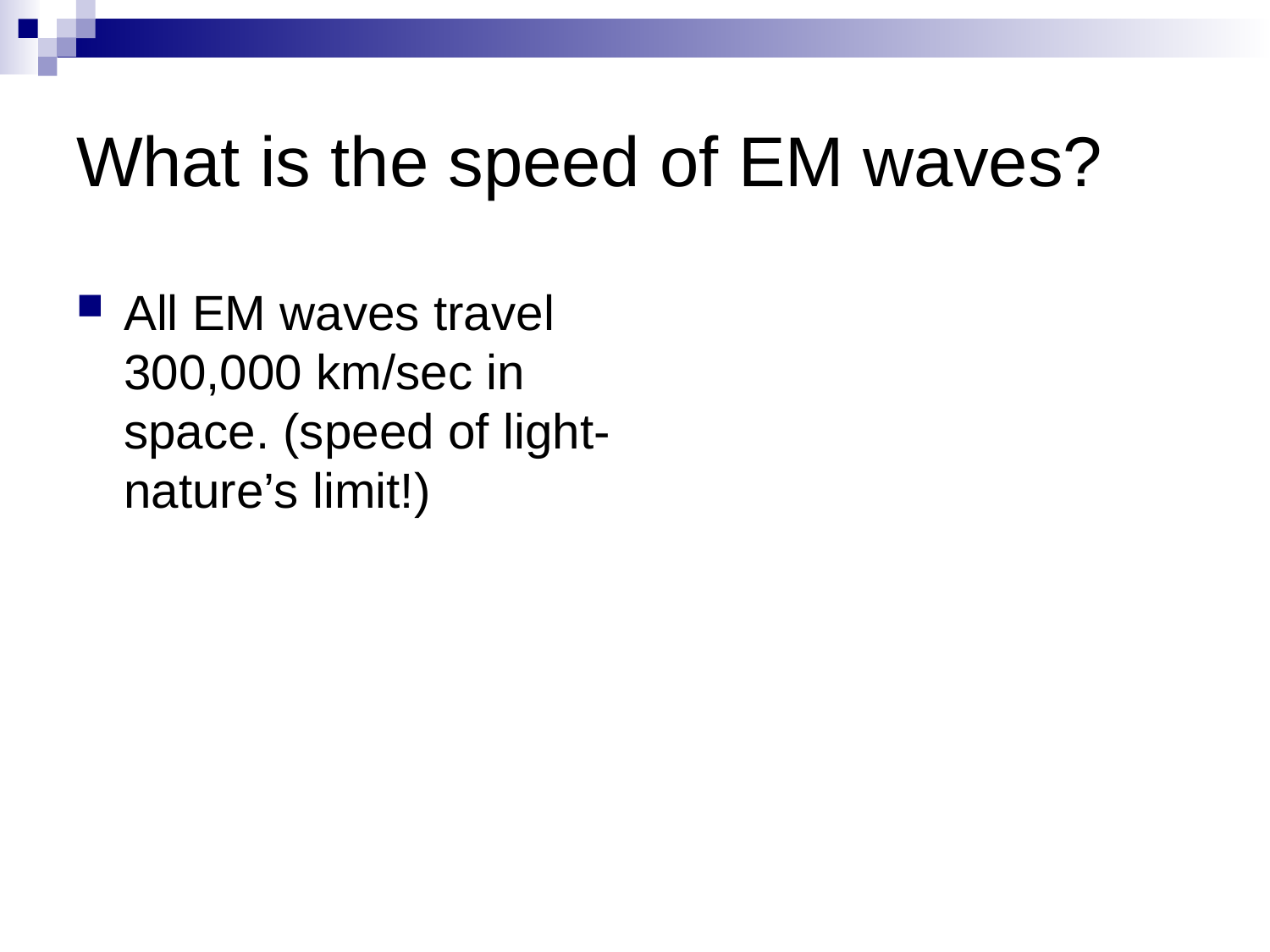

# What is the speed of EM waves?
All EM waves travel 300,000 km/sec in space. (speed of light-nature’s limit!)